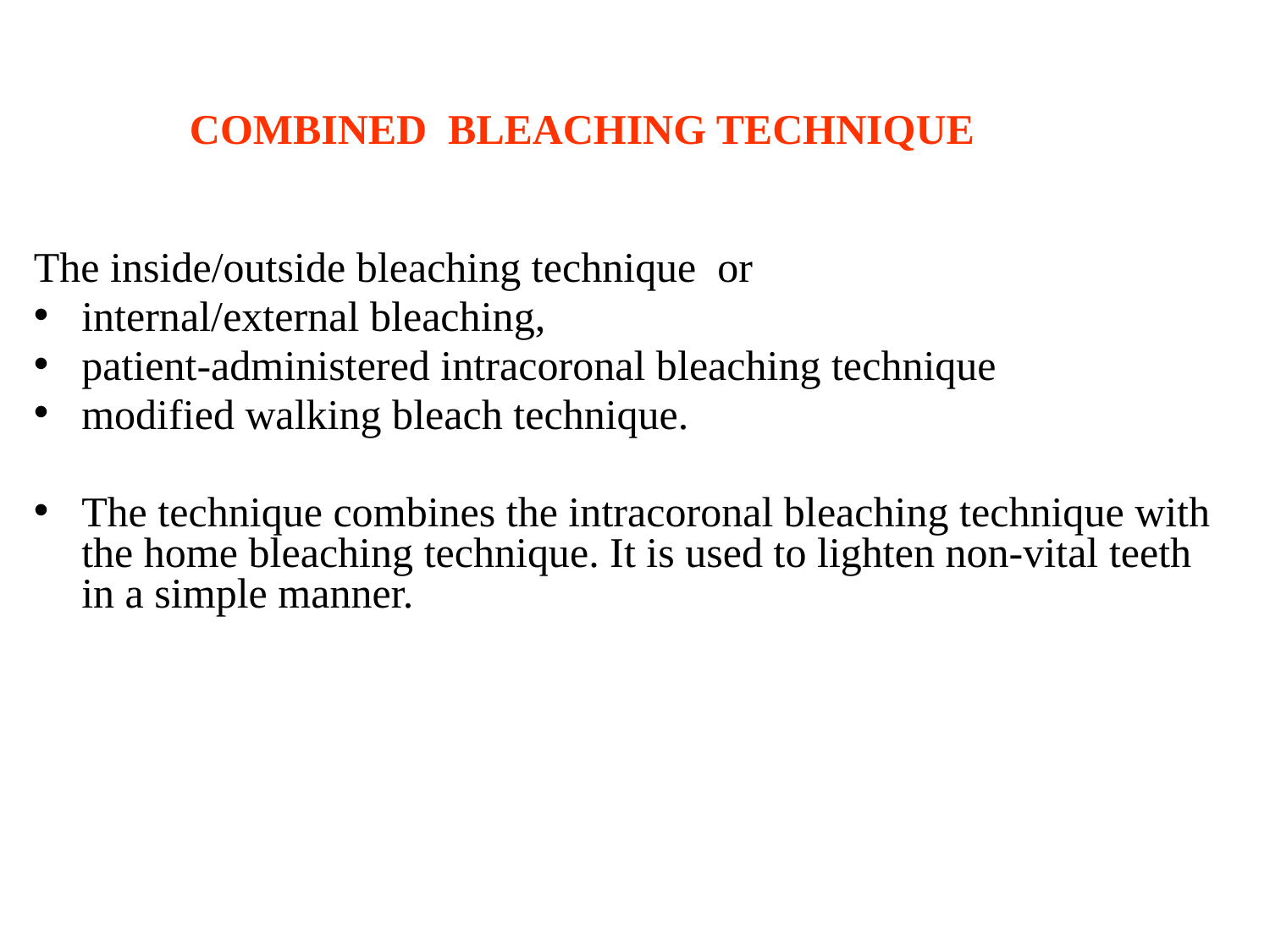

COMBINED  BLEACHING TECHNIQUE
The inside/outside bleaching technique  or
internal/external bleaching,
patient-administered intracoronal bleaching technique
modified walking bleach technique.

The technique combines the intracoronal bleaching technique with the home bleaching technique. It is used to lighten non-vital teeth in a simple manner.